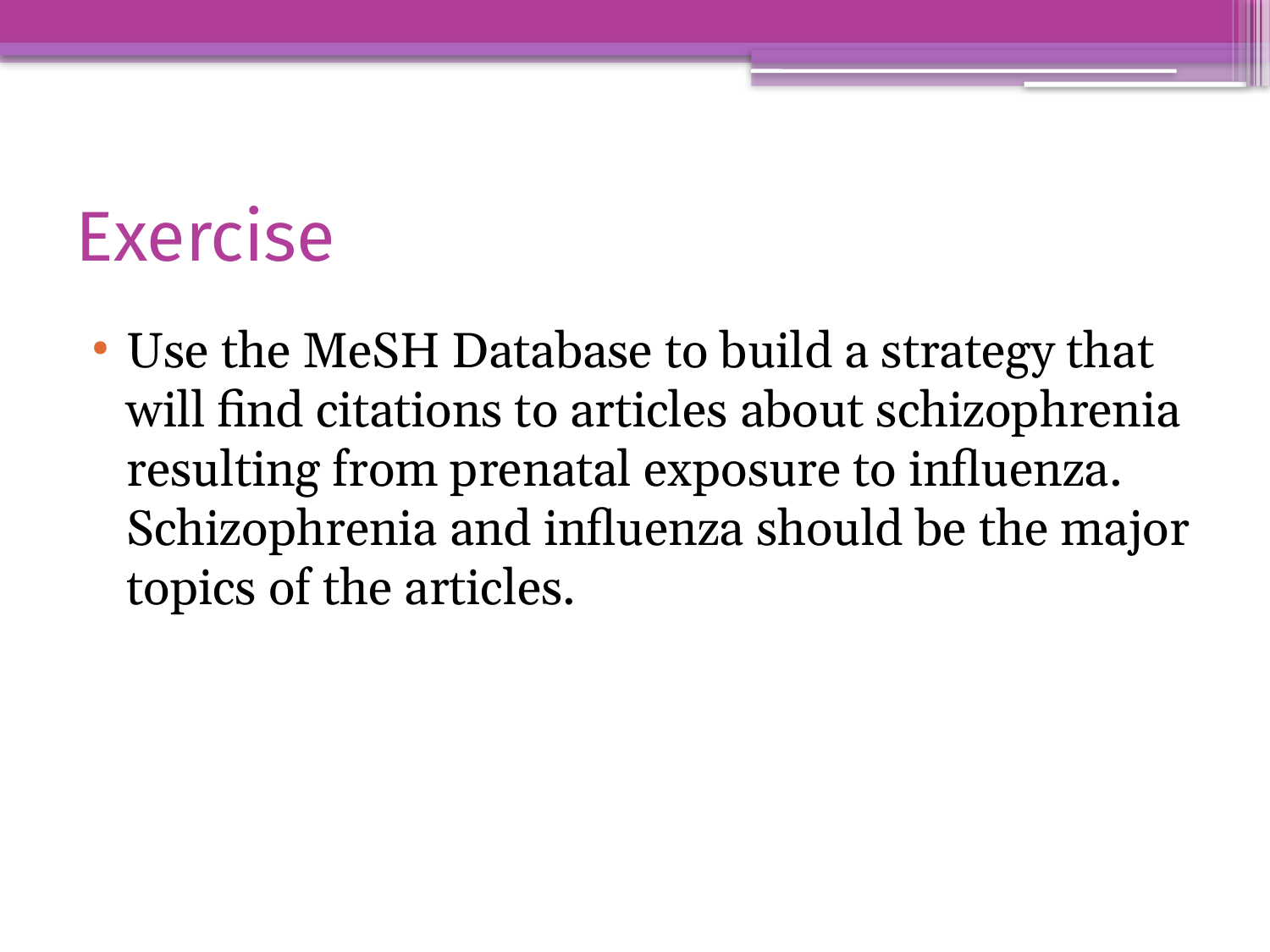

# Exercise
Use the MeSH Database to build a strategy that will find citations to articles about schizophrenia resulting from prenatal exposure to influenza. Schizophrenia and influenza should be the major topics of the articles.